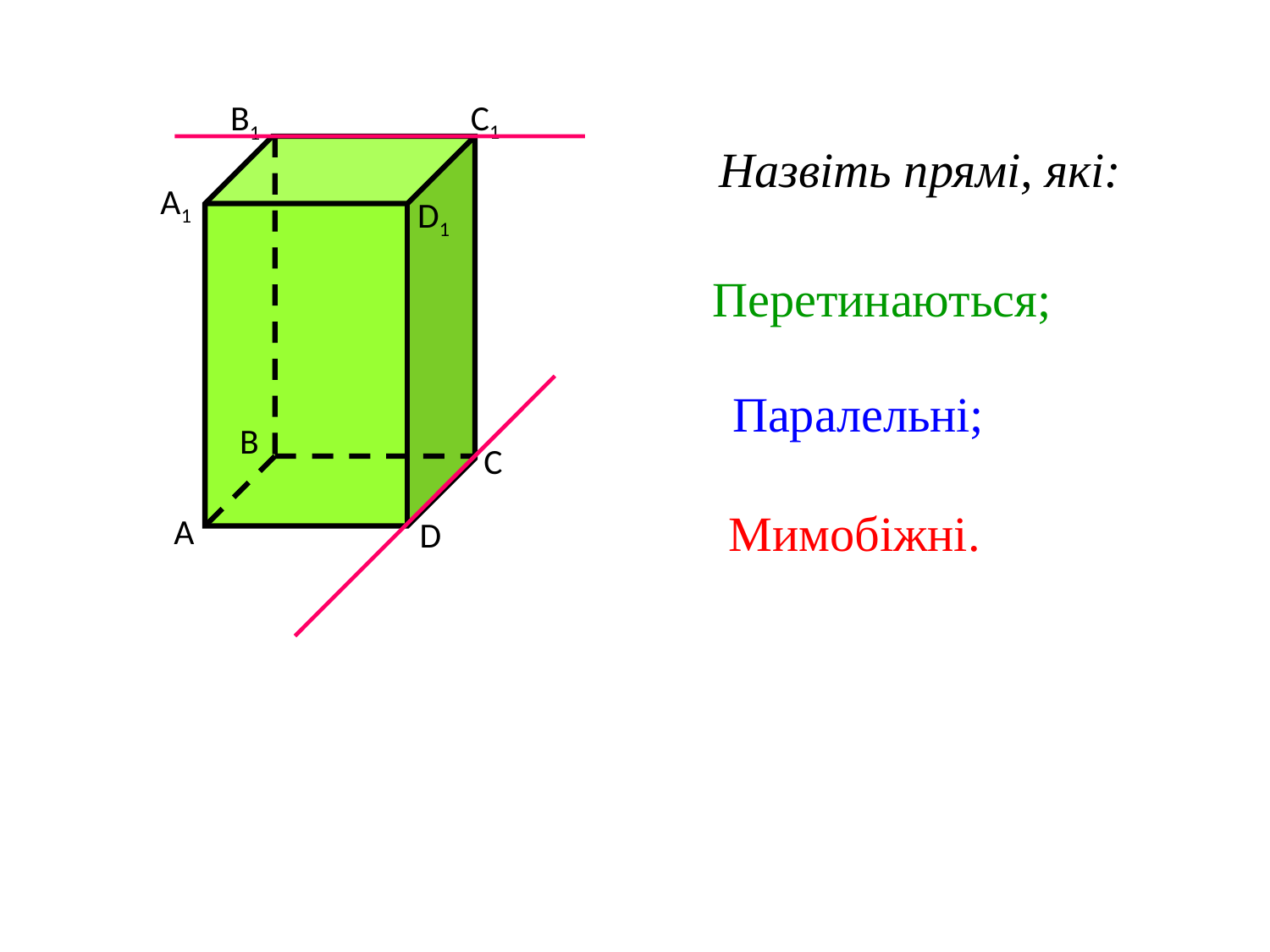

C1
B1
Назвіть прямі, які:

A1
D1
Перетинаються;

Паралельні;
B
C

Мимобіжні.
A
D